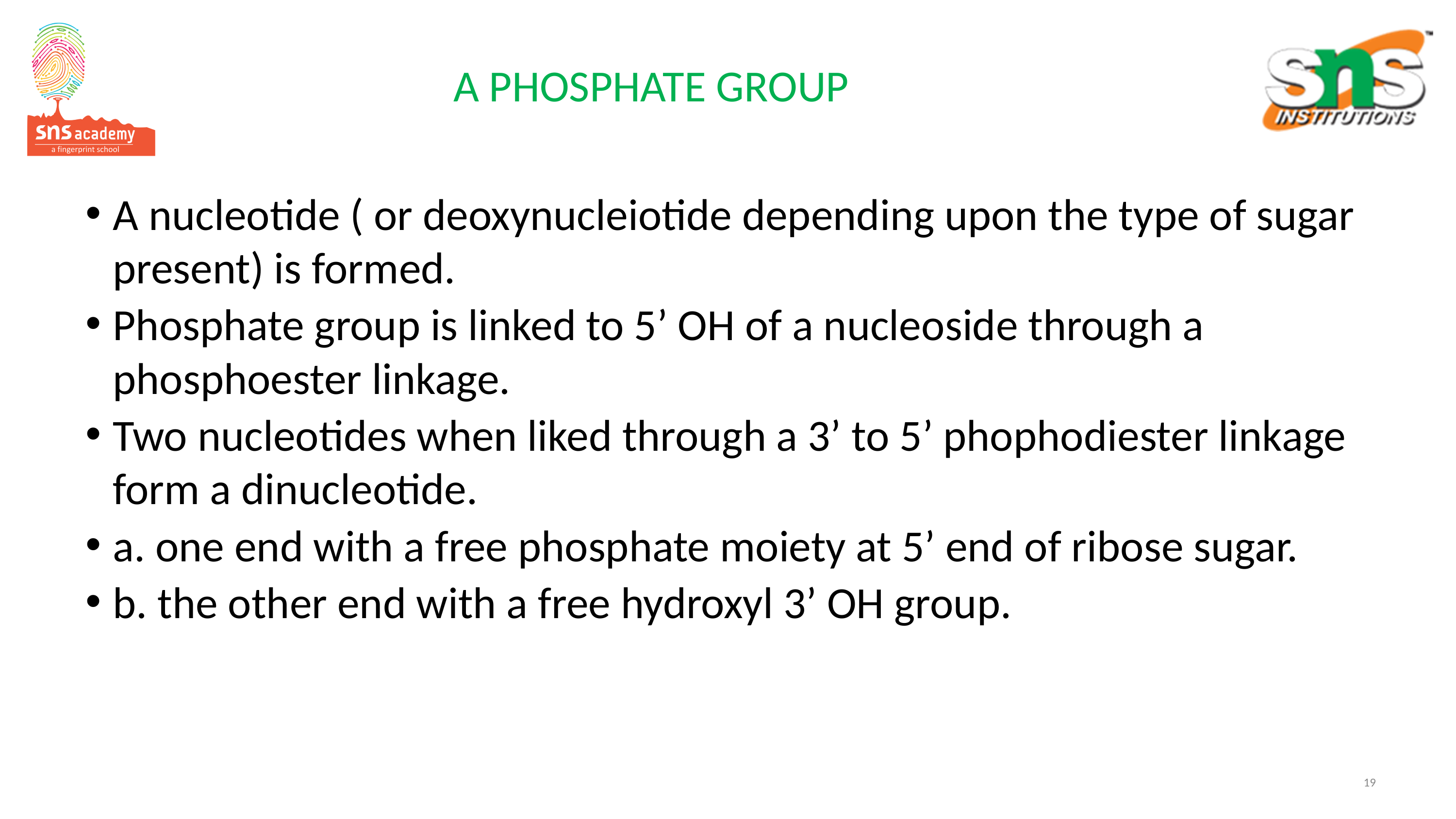

# A PHOSPHATE GROUP
A nucleotide ( or deoxynucleiotide depending upon the type of sugar present) is formed.
Phosphate group is linked to 5’ OH of a nucleoside through a phosphoester linkage.
Two nucleotides when liked through a 3’ to 5’ phophodiester linkage form a dinucleotide.
a. one end with a free phosphate moiety at 5’ end of ribose sugar.
b. the other end with a free hydroxyl 3’ OH group.

19